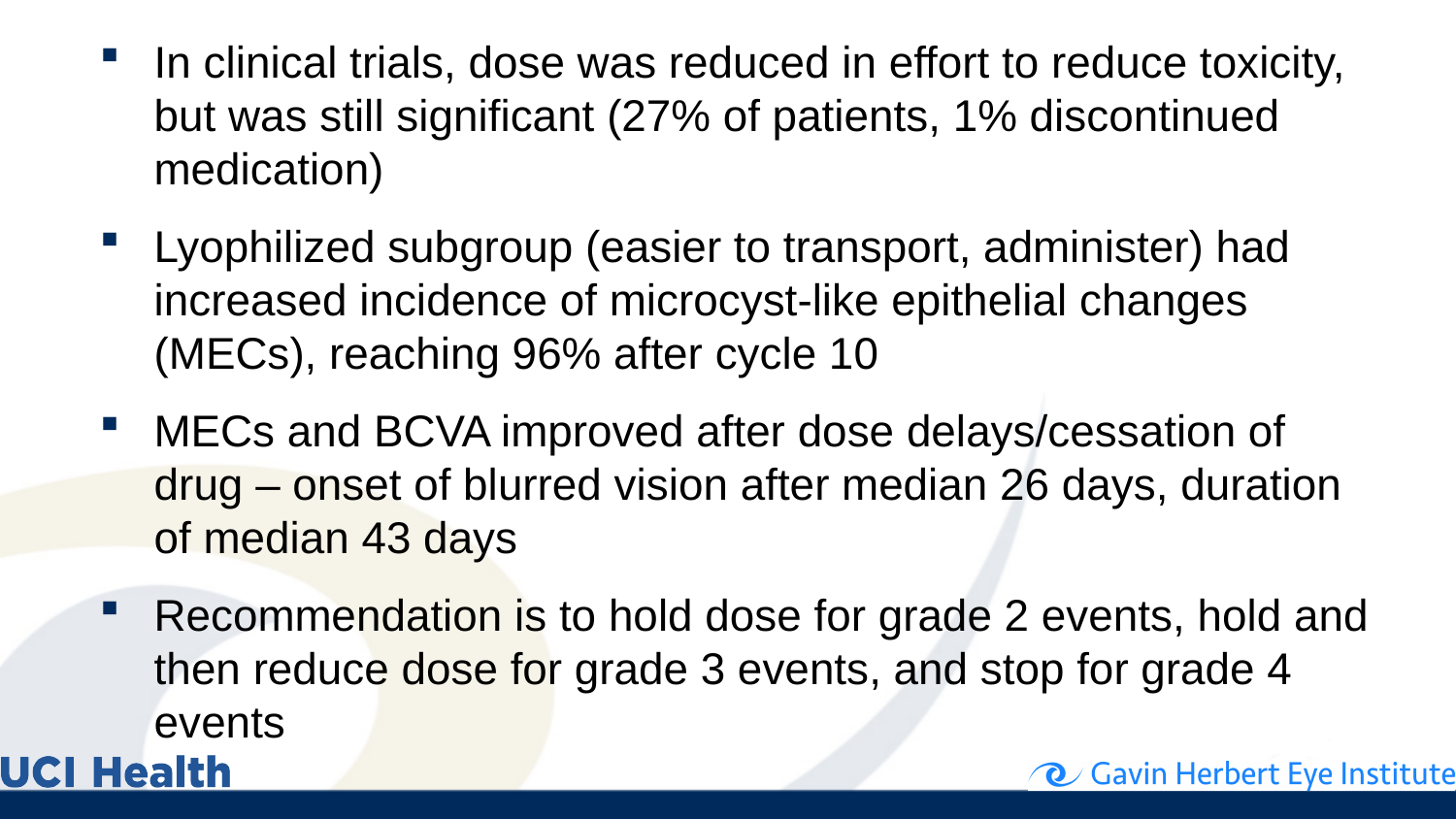

In clinical trials, dose was reduced in effort to reduce toxicity, but was still significant (27% of patients, 1% discontinued medication)
Lyophilized subgroup (easier to transport, administer) had increased incidence of microcyst-like epithelial changes (MECs), reaching 96% after cycle 10
MECs and BCVA improved after dose delays/cessation of drug – onset of blurred vision after median 26 days, duration of median 43 days
Recommendation is to hold dose for grade 2 events, hold and then reduce dose for grade 3 events, and stop for grade 4 events